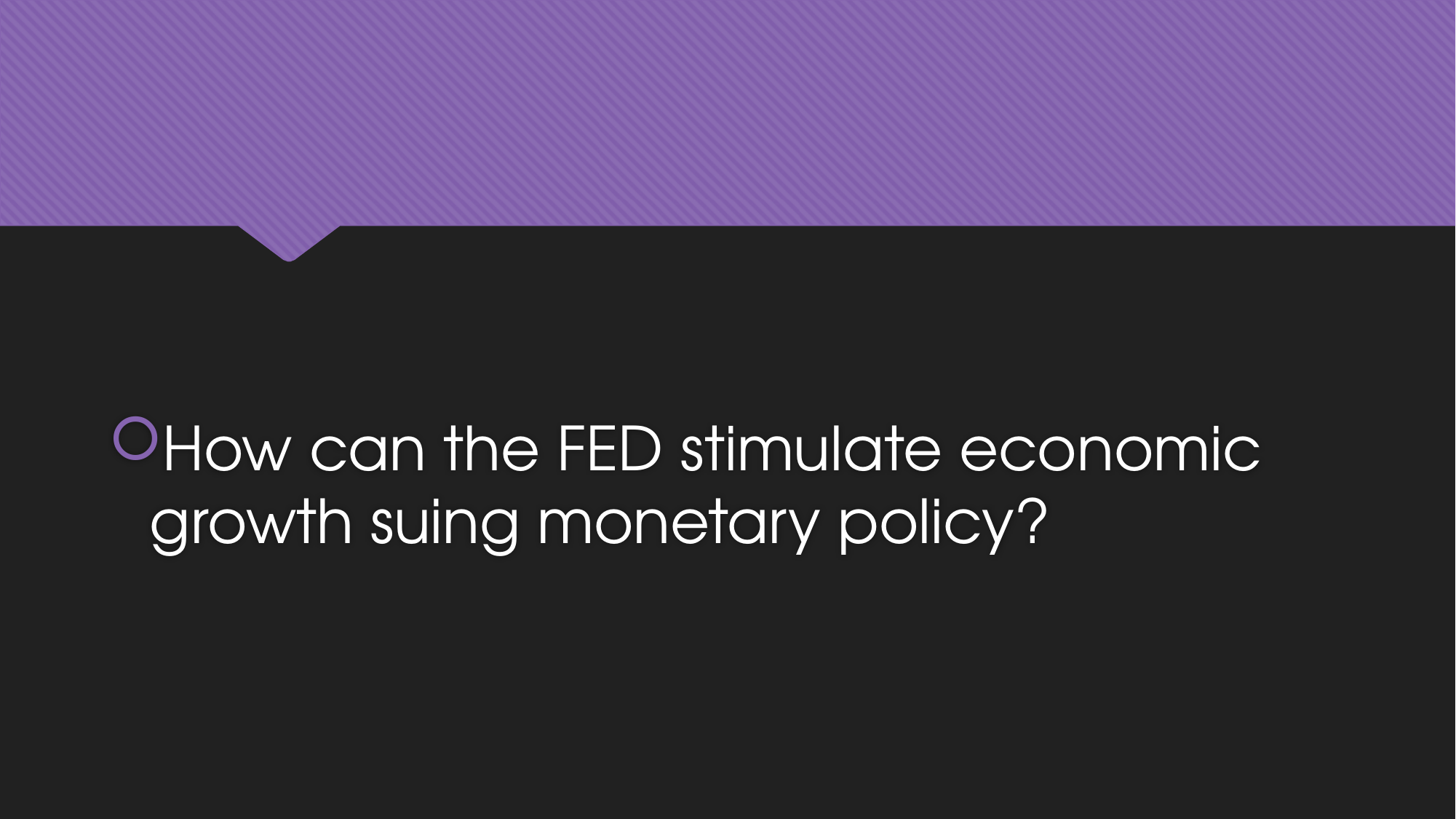

#
How can the FED stimulate economic growth suing monetary policy?